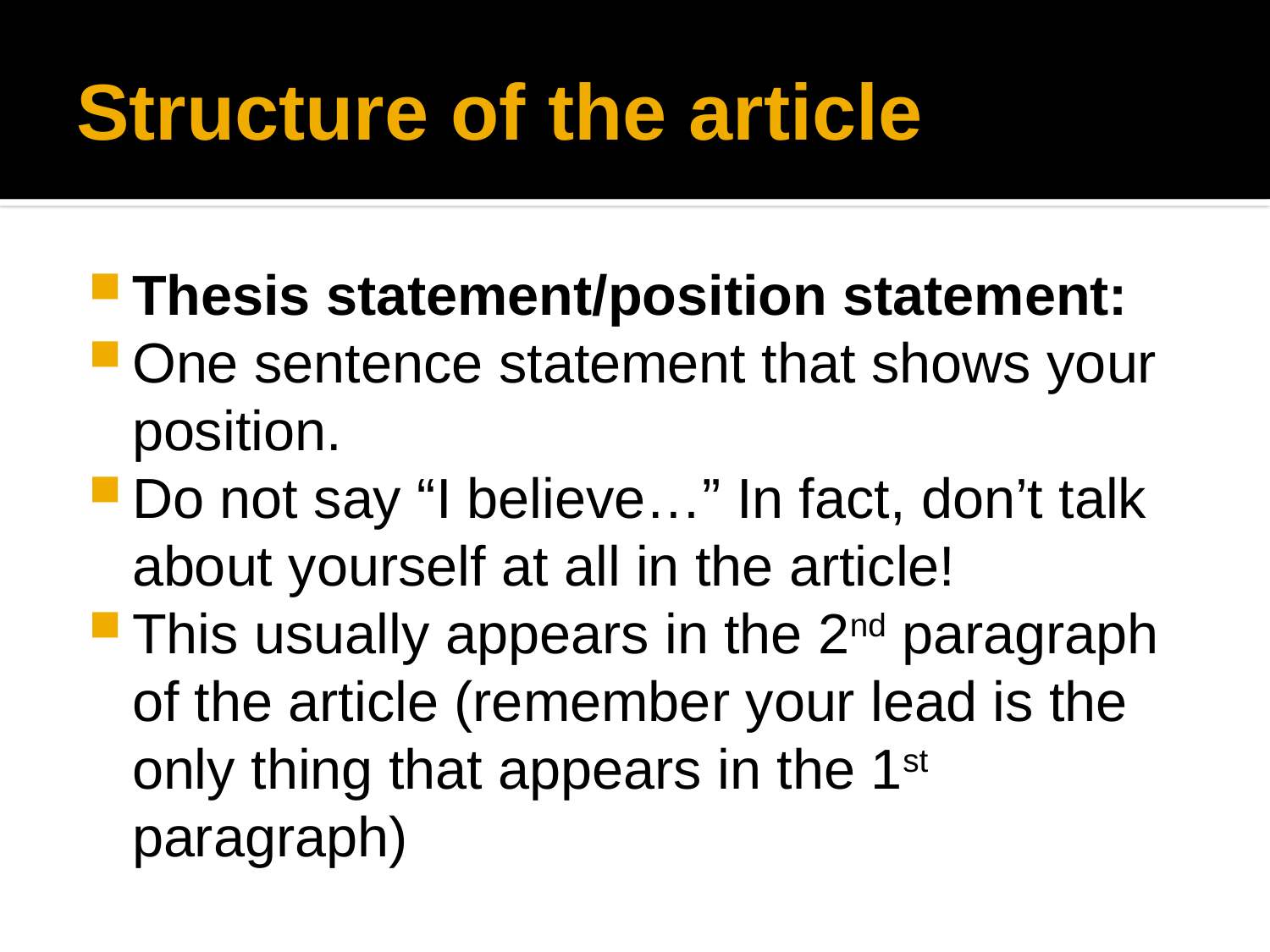

# Structure of the article
Thesis statement/position statement:
One sentence statement that shows your position.
Do not say “I believe…” In fact, don’t talk about yourself at all in the article!
This usually appears in the 2nd paragraph of the article (remember your lead is the only thing that appears in the 1st paragraph)